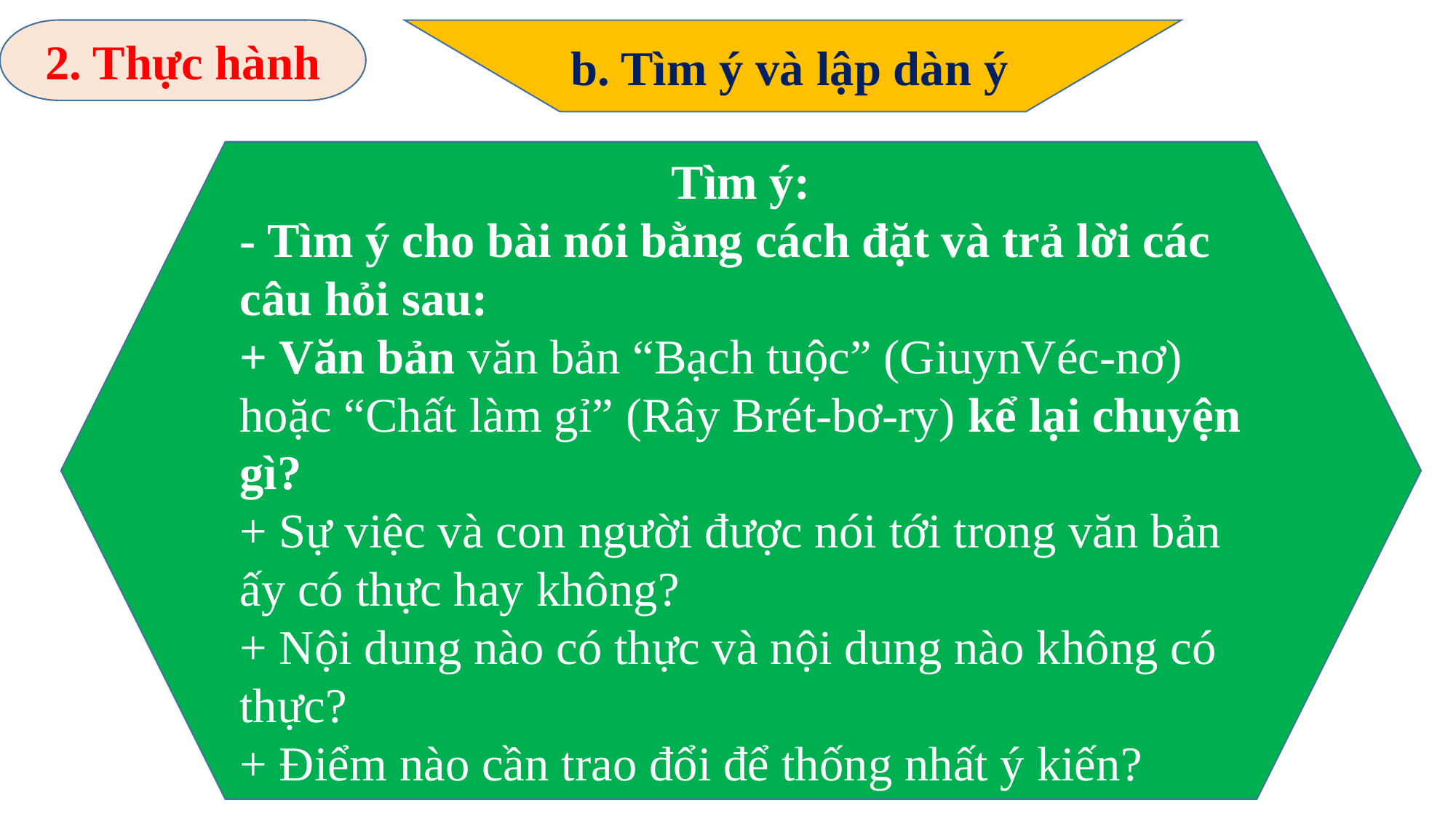

2. Thực hành
b. Tìm ý và lập dàn ý
Tìm ý:
- Tìm ý cho bài nói bằng cách đặt và trả lời các câu hỏi sau:
+ Văn bản văn bản “Bạch tuộc” (GiuynVéc-nơ) hoặc “Chất làm gỉ” (Rây Brét-bơ-ry) kể lại chuyện gì?
+ Sự việc và con người được nói tới trong văn bản ấy có thực hay không?
+ Nội dung nào có thực và nội dung nào không có thực?
+ Điểm nào cần trao đổi để thống nhất ý kiến?